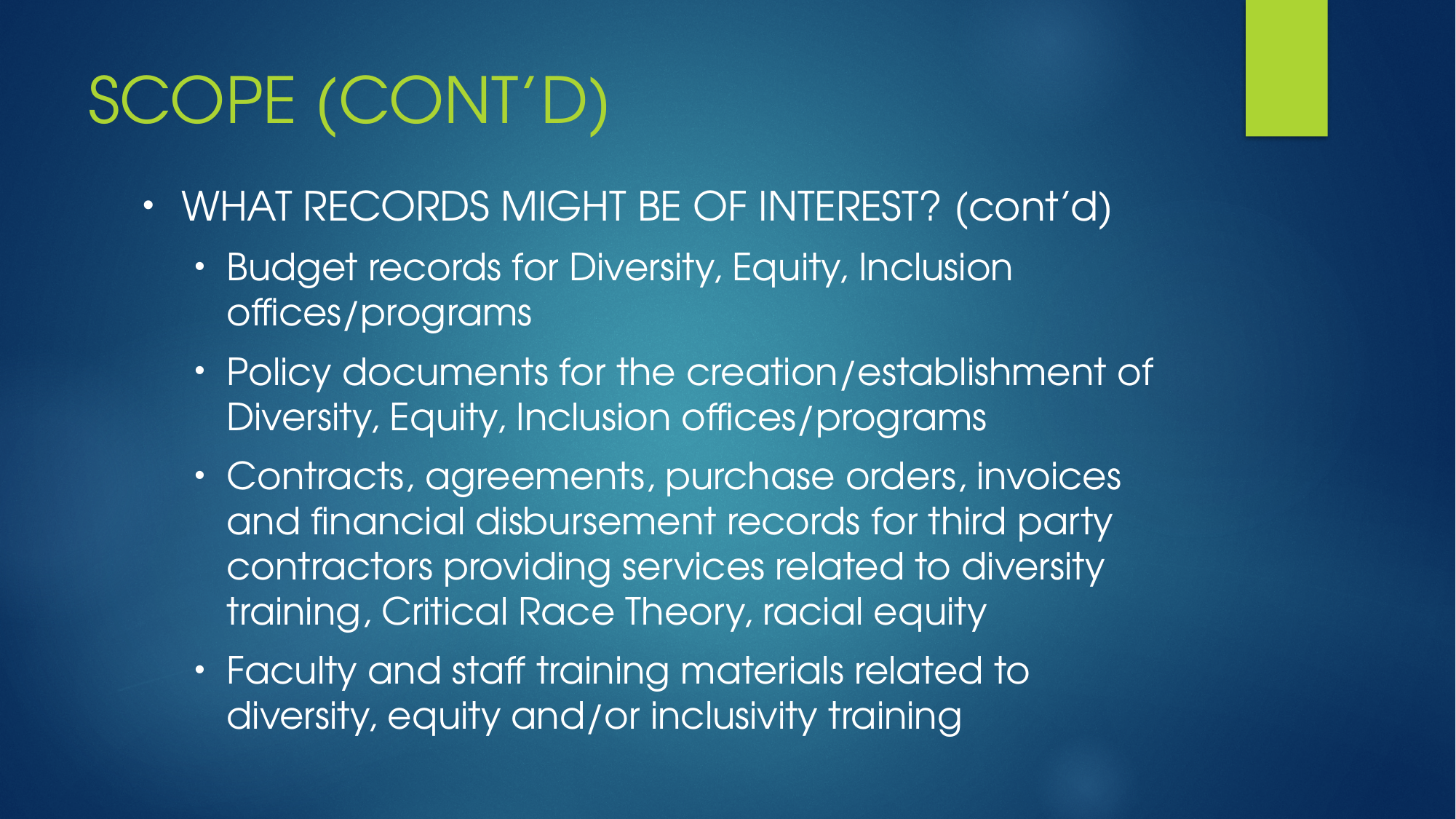

# SCOPE (CONT’D)
WHAT RECORDS MIGHT BE OF INTEREST? (cont’d)
Budget records for Diversity, Equity, Inclusion offices/programs
Policy documents for the creation/establishment of Diversity, Equity, Inclusion offices/programs
Contracts, agreements, purchase orders, invoices and financial disbursement records for third party contractors providing services related to diversity training, Critical Race Theory, racial equity
Faculty and staff training materials related to diversity, equity and/or inclusivity training